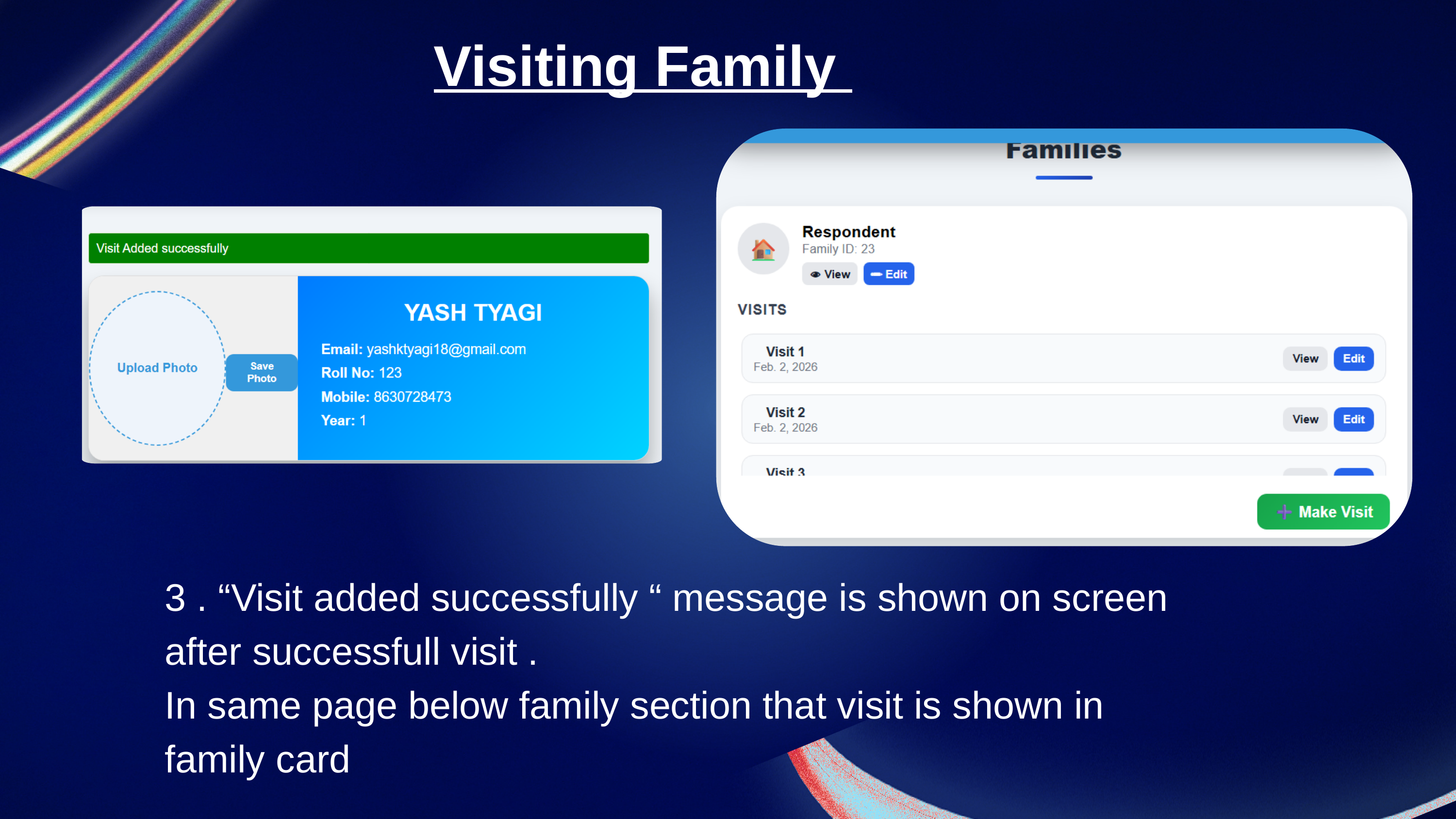

Visiting Family

3 . “Visit added successfully “ message is shown on screen after successfull visit .
In same page below family section that visit is shown in  family card